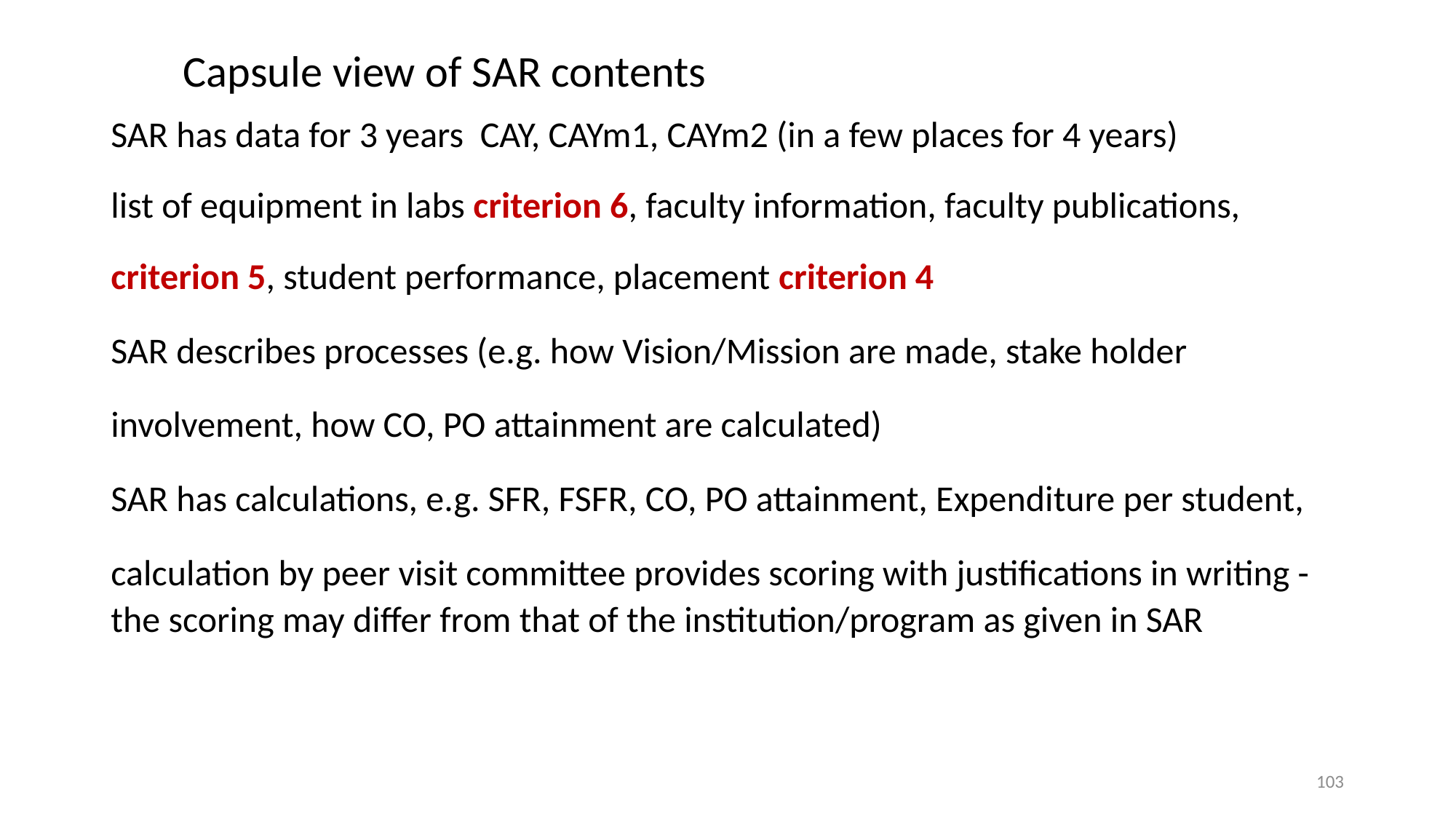

# Capsule view of SAR contents
SAR has data for 3 years  CAY, CAYm1, CAYm2 (in a few places for 4 years)
list of equipment in labs criterion 6, faculty information, faculty publications,
criterion 5, student performance, placement criterion 4
SAR describes processes (e.g. how Vision/Mission are made, stake holder
involvement, how CO, PO attainment are calculated)
SAR has calculations, e.g. SFR, FSFR, CO, PO attainment, Expenditure per student,
calculation by peer visit committee provides scoring with justifications in writing - the scoring may differ from that of the institution/program as given in SAR

103